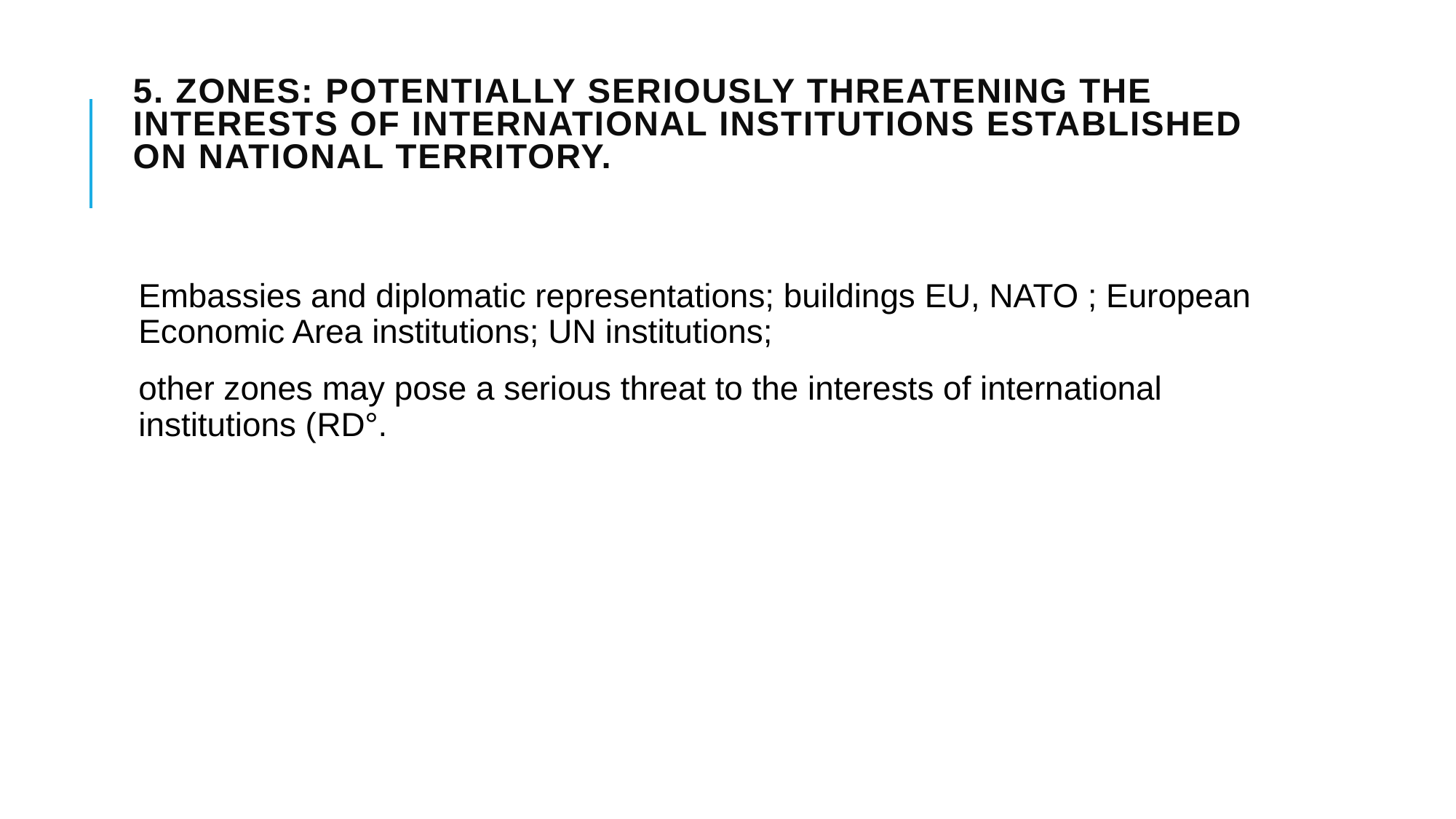

# 5. Zones: potentially seriously threatening the interests of international institutions established on national territory.
Embassies and diplomatic representations; buildings EU, NATO ; European Economic Area institutions; UN institutions;
other zones may pose a serious threat to the interests of international institutions (RD°.